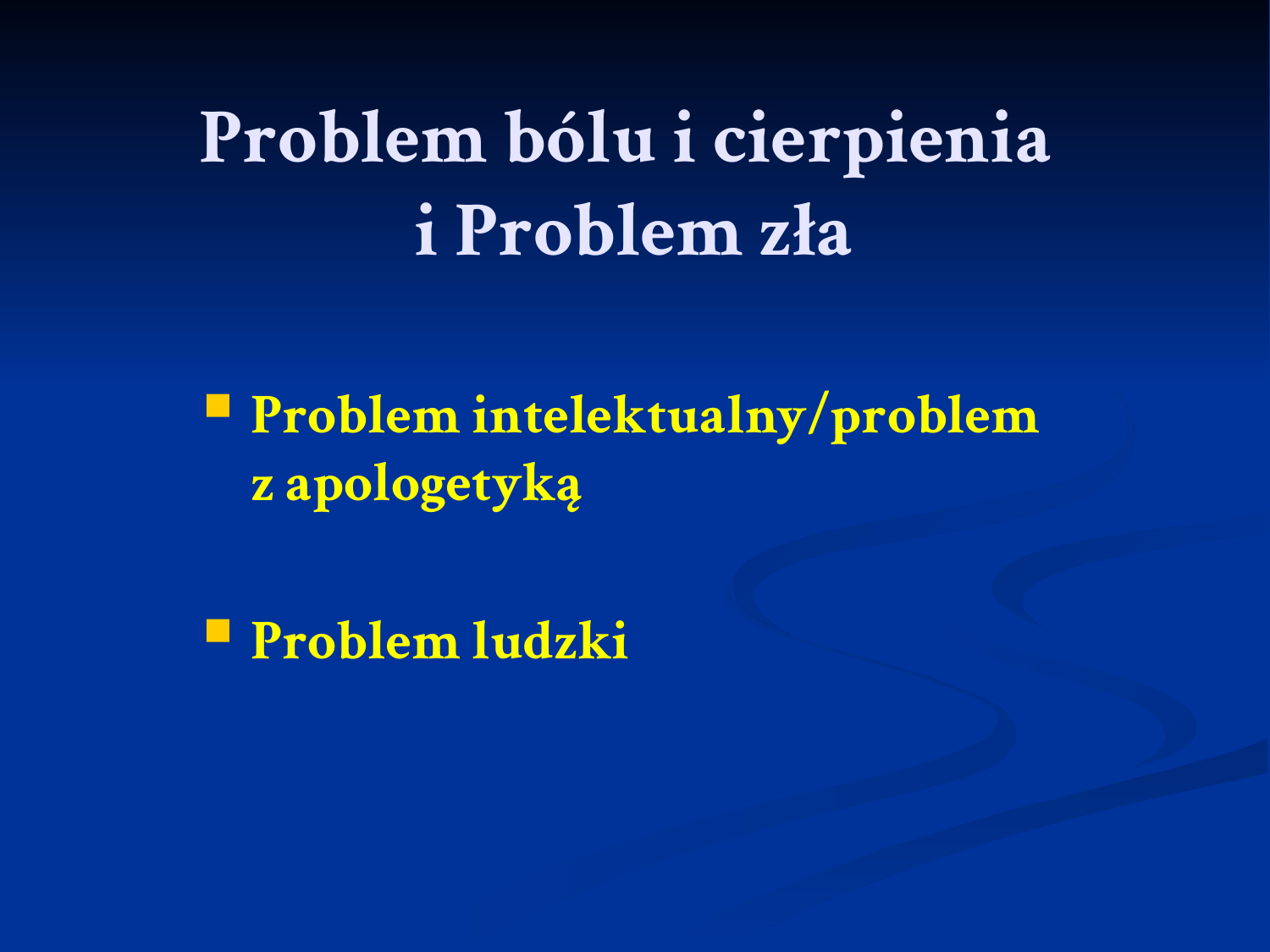

# Problem bólu i cierpienia i Problem zła
Problem intelektualny/problem
z apologetyką

Problem ludzki